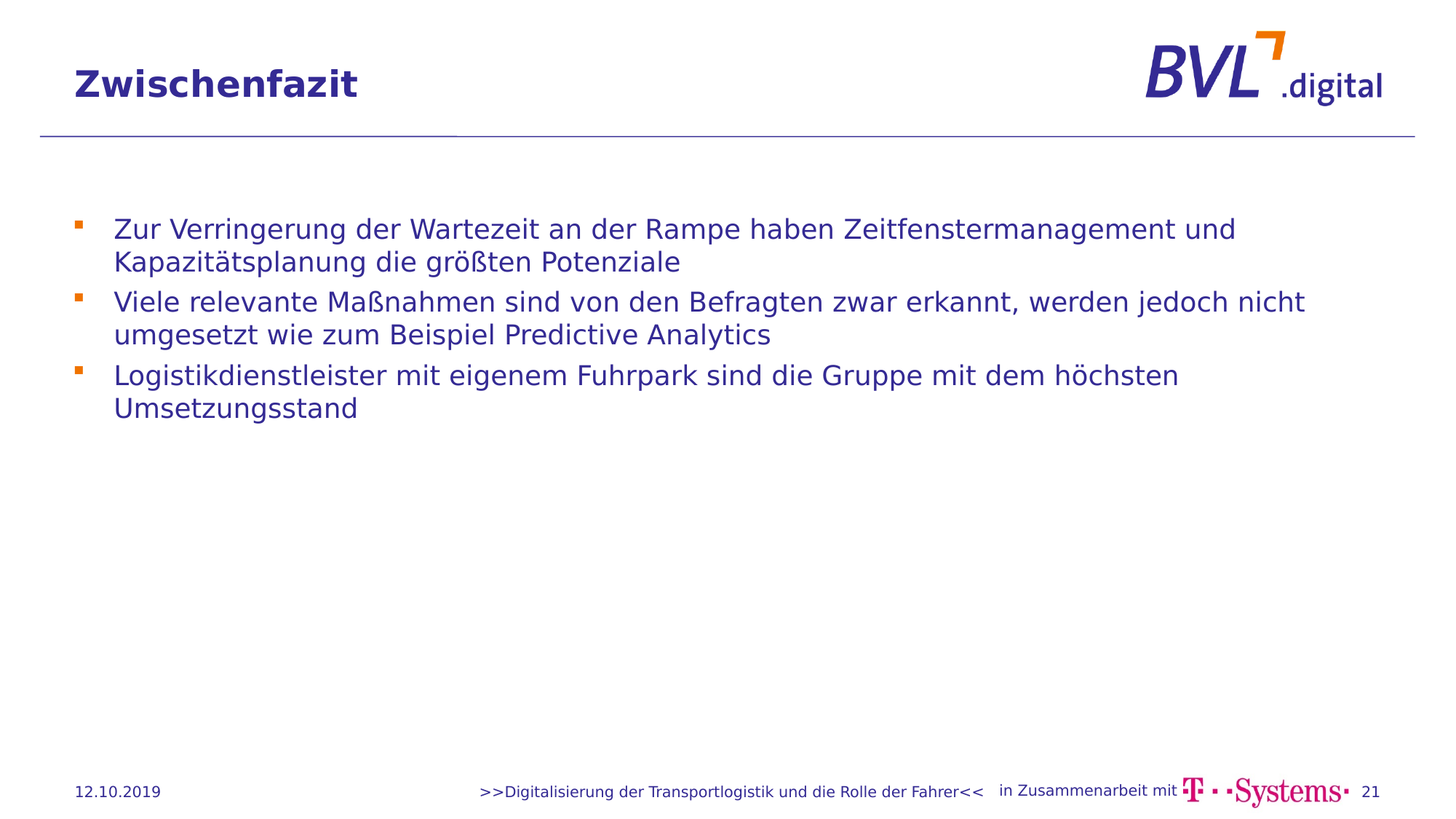

# Zwischenfazit
Zur Verringerung der Wartezeit an der Rampe haben Zeitfenstermanagement und Kapazitätsplanung die größten Potenziale
Viele relevante Maßnahmen sind von den Befragten zwar erkannt, werden jedoch nicht umgesetzt wie zum Beispiel Predictive Analytics
Logistikdienstleister mit eigenem Fuhrpark sind die Gruppe mit dem höchsten Umsetzungsstand

12.10.2019
>>Digitalisierung der Transportlogistik und die Rolle der Fahrer<<
21